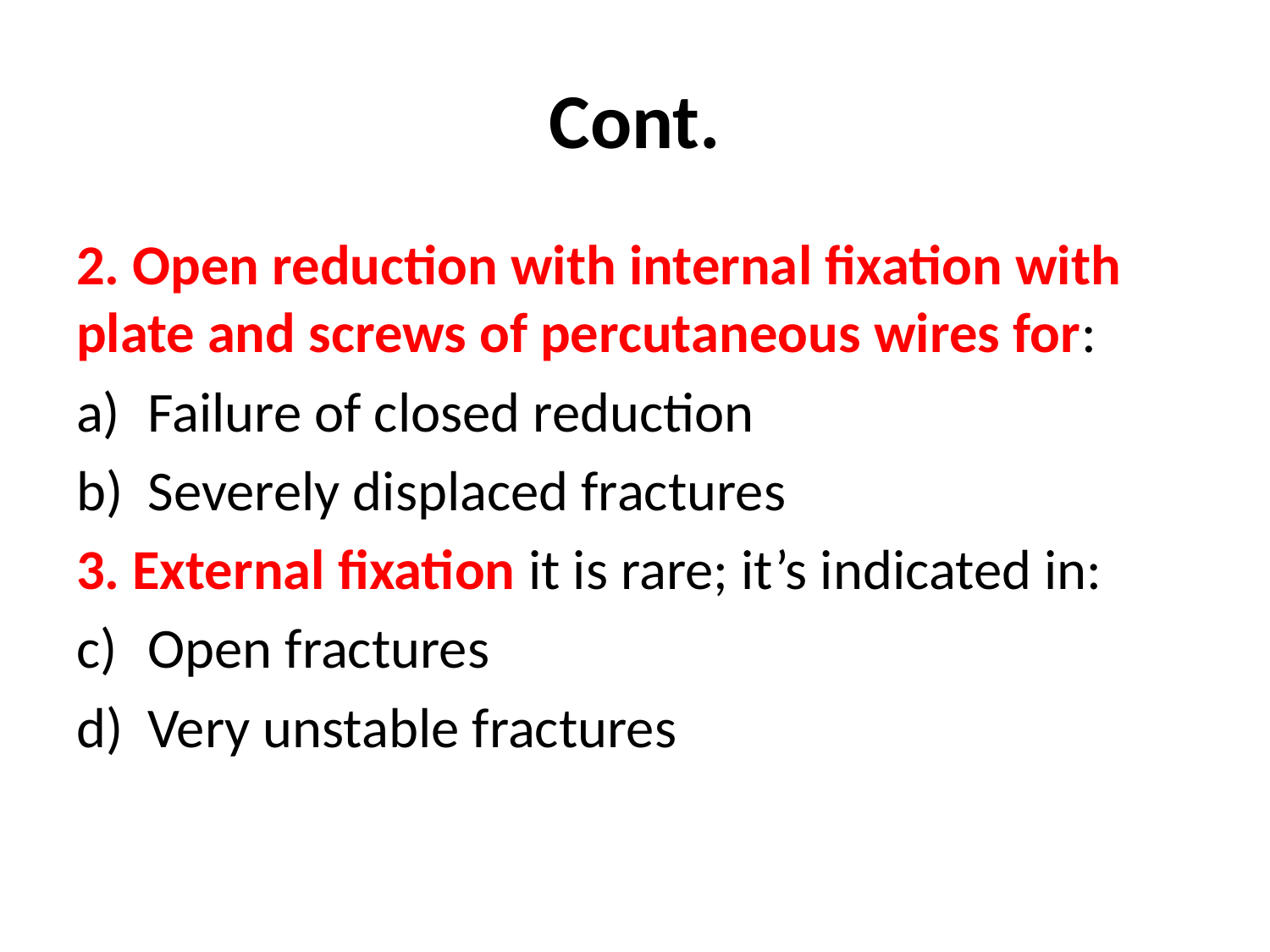

# Cont.
2. Open reduction with internal fixation with plate and screws of percutaneous wires for:
Failure of closed reduction
Severely displaced fractures
3. External fixation it is rare; it’s indicated in:
Open fractures
Very unstable fractures